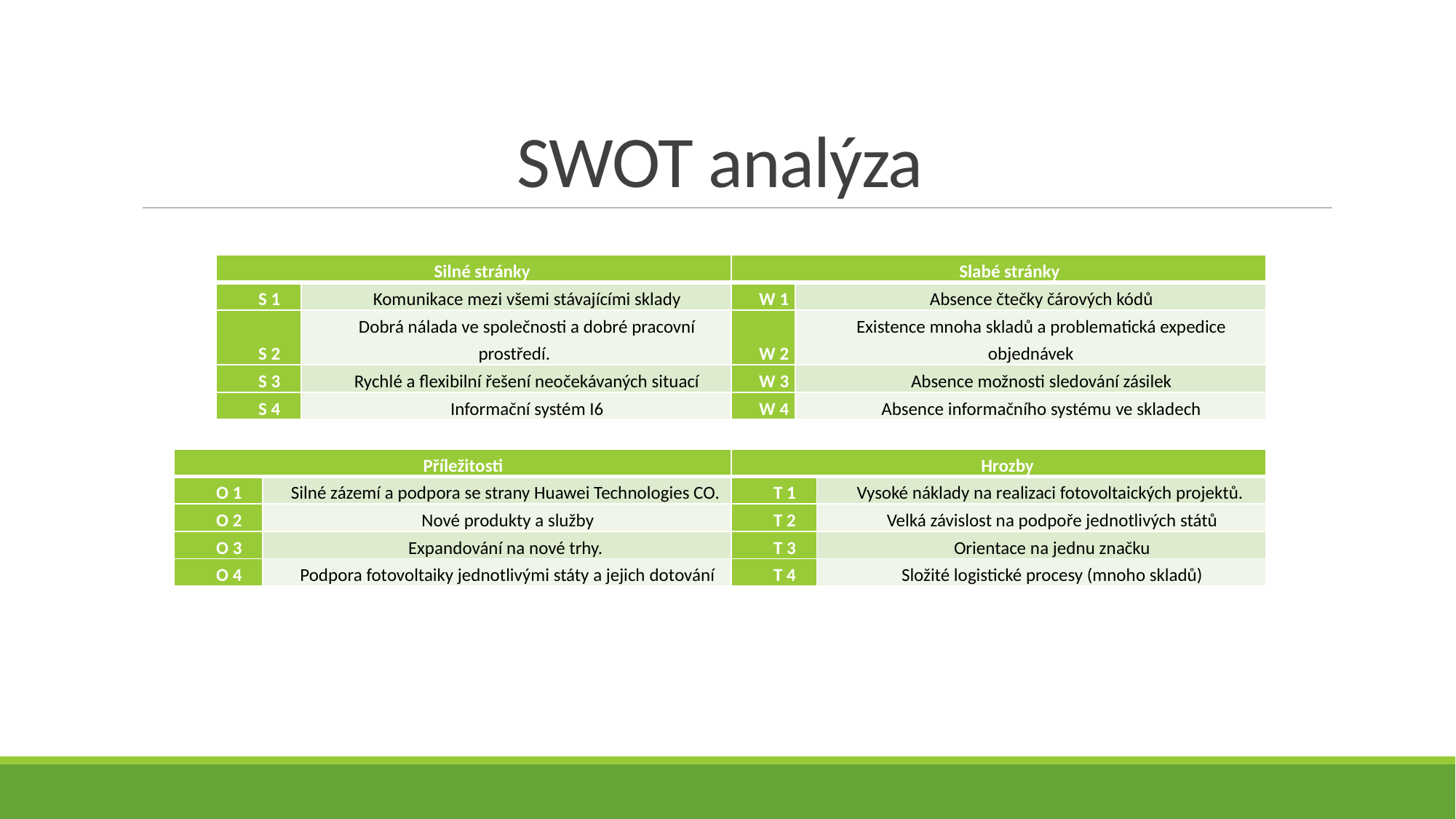

# SWOT analýza
| Silné stránky |  |
| --- | --- |
| S 1 | Komunikace mezi všemi stávajícími sklady |
| S 2 | Dobrá nálada ve společnosti a dobré pracovní prostředí. |
| S 3 | Rychlé a flexibilní řešení neočekávaných situací |
| S 4 | Informační systém I6 |
| Slabé stránky |  |
| --- | --- |
| W 1 | Absence čtečky čárových kódů |
| W 2 | Existence mnoha skladů a problematická expedice objednávek |
| W 3 | Absence možnosti sledování zásilek |
| W 4 | Absence informačního systému ve skladech |
| Příležitosti |  |
| --- | --- |
| O 1 | Silné zázemí a podpora se strany Huawei Technologies CO. |
| O 2 | Nové produkty a služby |
| O 3 | Expandování na nové trhy. |
| O 4 | Podpora fotovoltaiky jednotlivými státy a jejich dotování |
| Příležitosti |  |
| --- | --- |
| O 1 | Silné zázemí a podpora se strany Huawei Technologies CO. |
| O 2 | Nové produkty a služby |
| O 3 | Expandování na nové trhy. |
| O 4 | Podpora fotovoltaiky jednotlivými státy a jejich dotování |
| Hrozby |  |
| --- | --- |
| T 1 | Vysoké náklady na realizaci fotovoltaických projektů. |
| T 2 | Velká závislost na podpoře jednotlivých států |
| T 3 | Orientace na jednu značku |
| T 4 | Složité logistické procesy (mnoho skladů) |